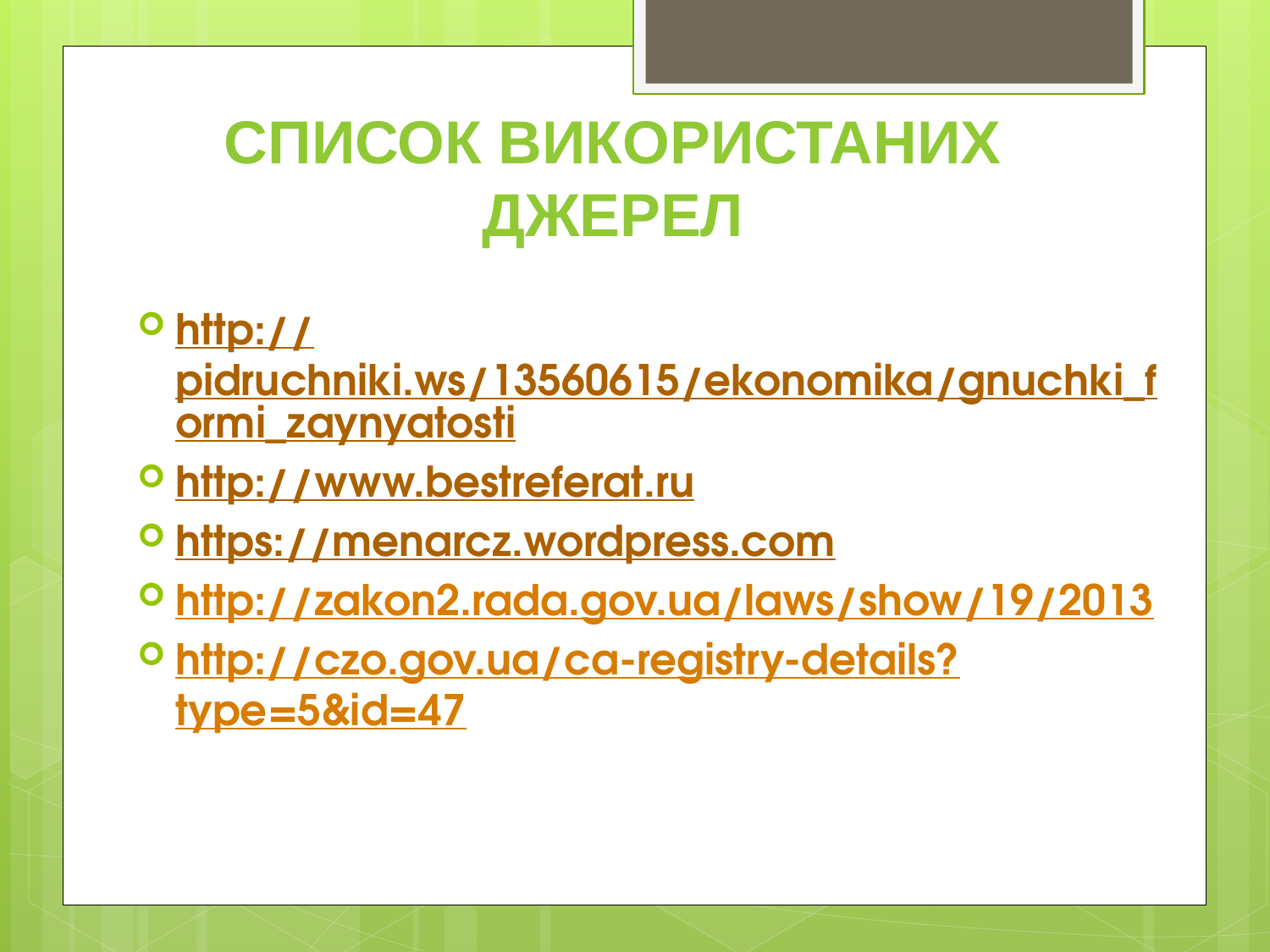

# Список використаних джерел
http://pidruchniki.ws/13560615/ekonomika/gnuchki_formi_zaynyatosti
http://www.bestreferat.ru
https://menarcz.wordpress.com
http://zakon2.rada.gov.ua/laws/show/19/2013
http://czo.gov.ua/ca-registry-details?type=5&id=47